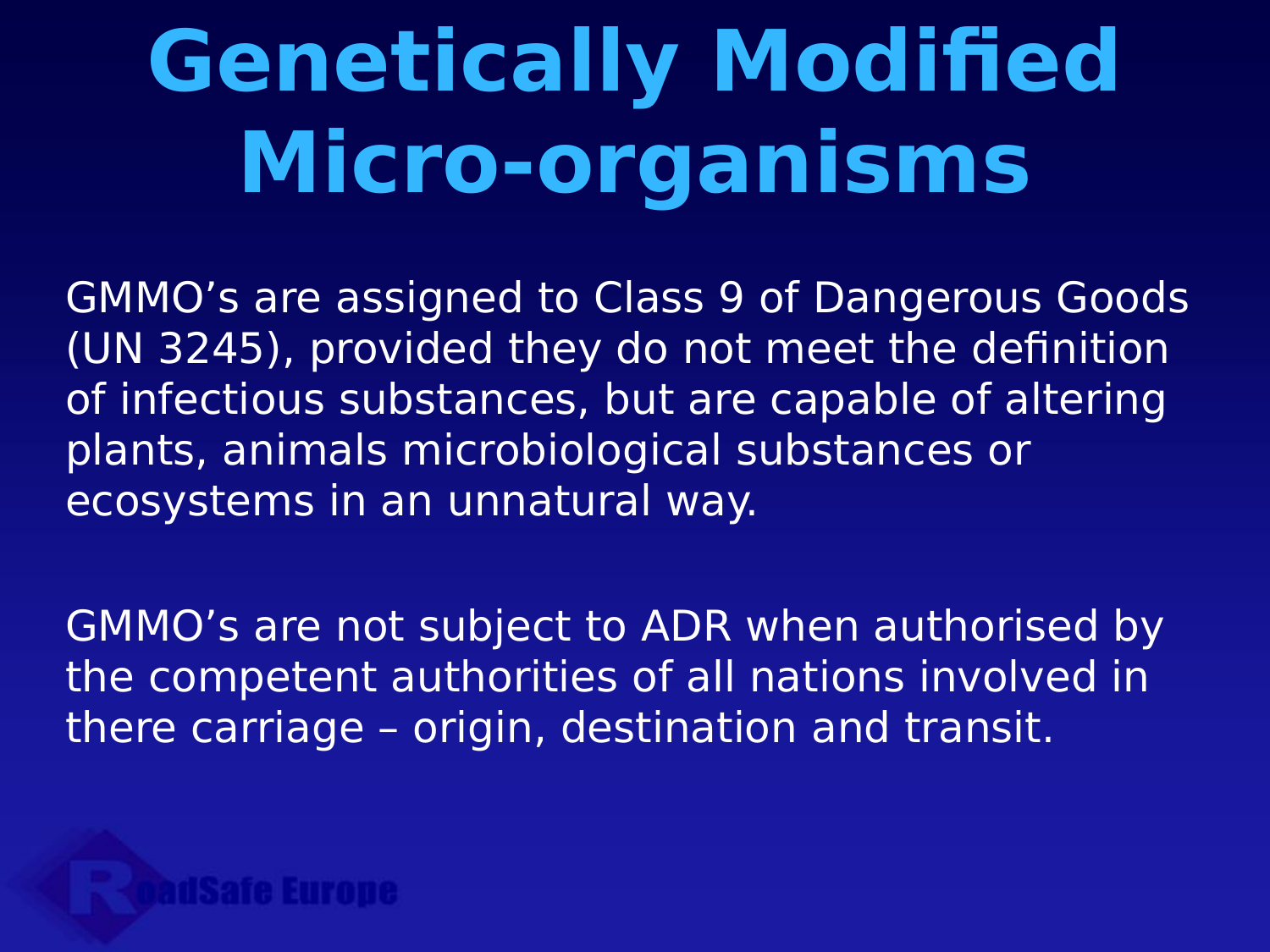

Genetically Modified Micro-organisms
GMMO’s are assigned to Class 9 of Dangerous Goods (UN 3245), provided they do not meet the definition of infectious substances, but are capable of altering plants, animals microbiological substances or ecosystems in an unnatural way.
GMMO’s are not subject to ADR when authorised by the competent authorities of all nations involved in there carriage – origin, destination and transit.